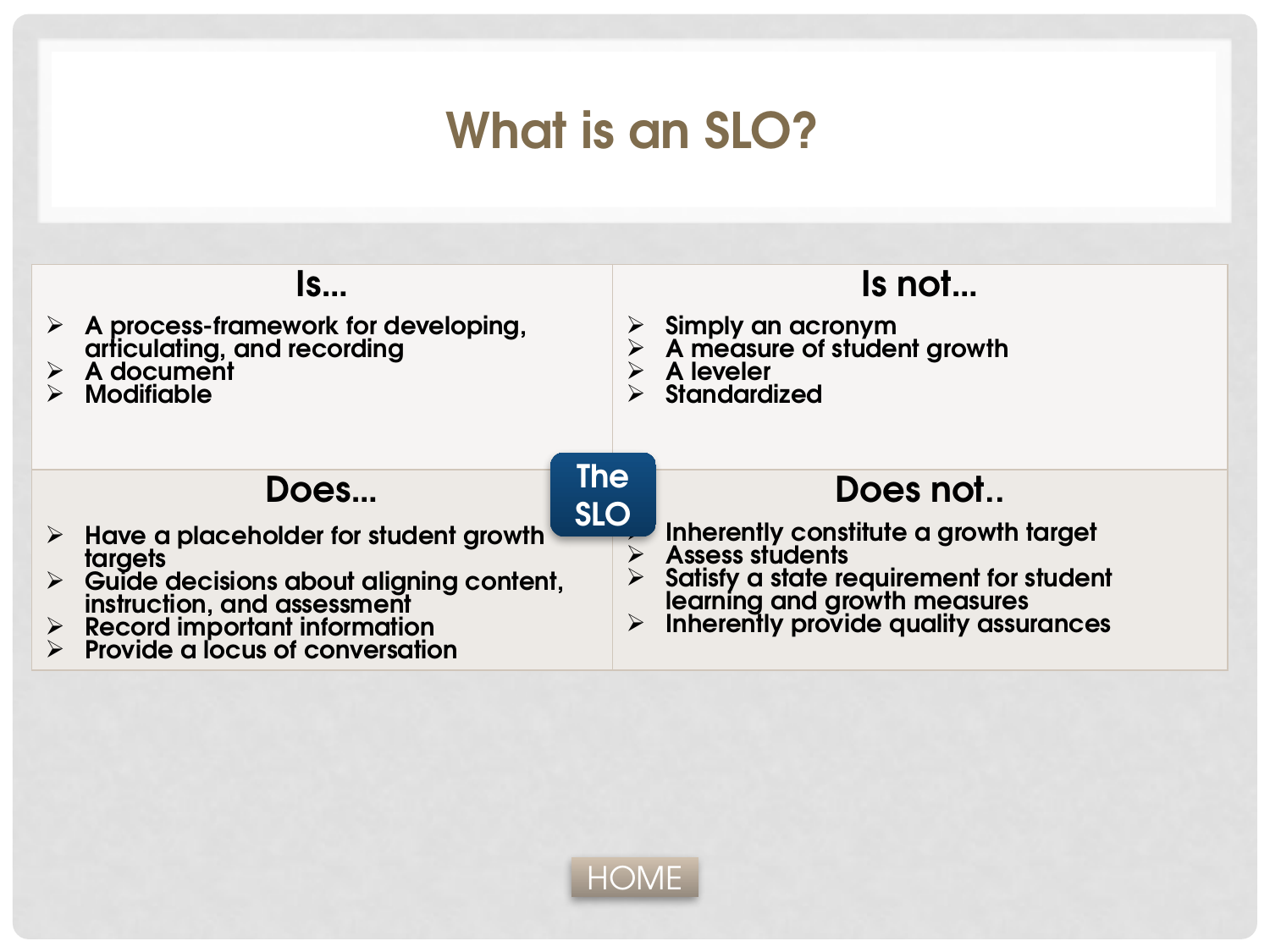

# What is an SLO?
| Is… A process-framework for developing, articulating, and recording A document Modifiable | Is not… Simply an acronym A measure of student growth A leveler Standardized |
| --- | --- |
| Does… Have a placeholder for student growth targets Guide decisions about aligning content, instruction, and assessment Record important information Provide a locus of conversation | Does not.. Inherently constitute a growth target Assess students Satisfy a state requirement for student learning and growth measures Inherently provide quality assurances |
The SLO
HOME